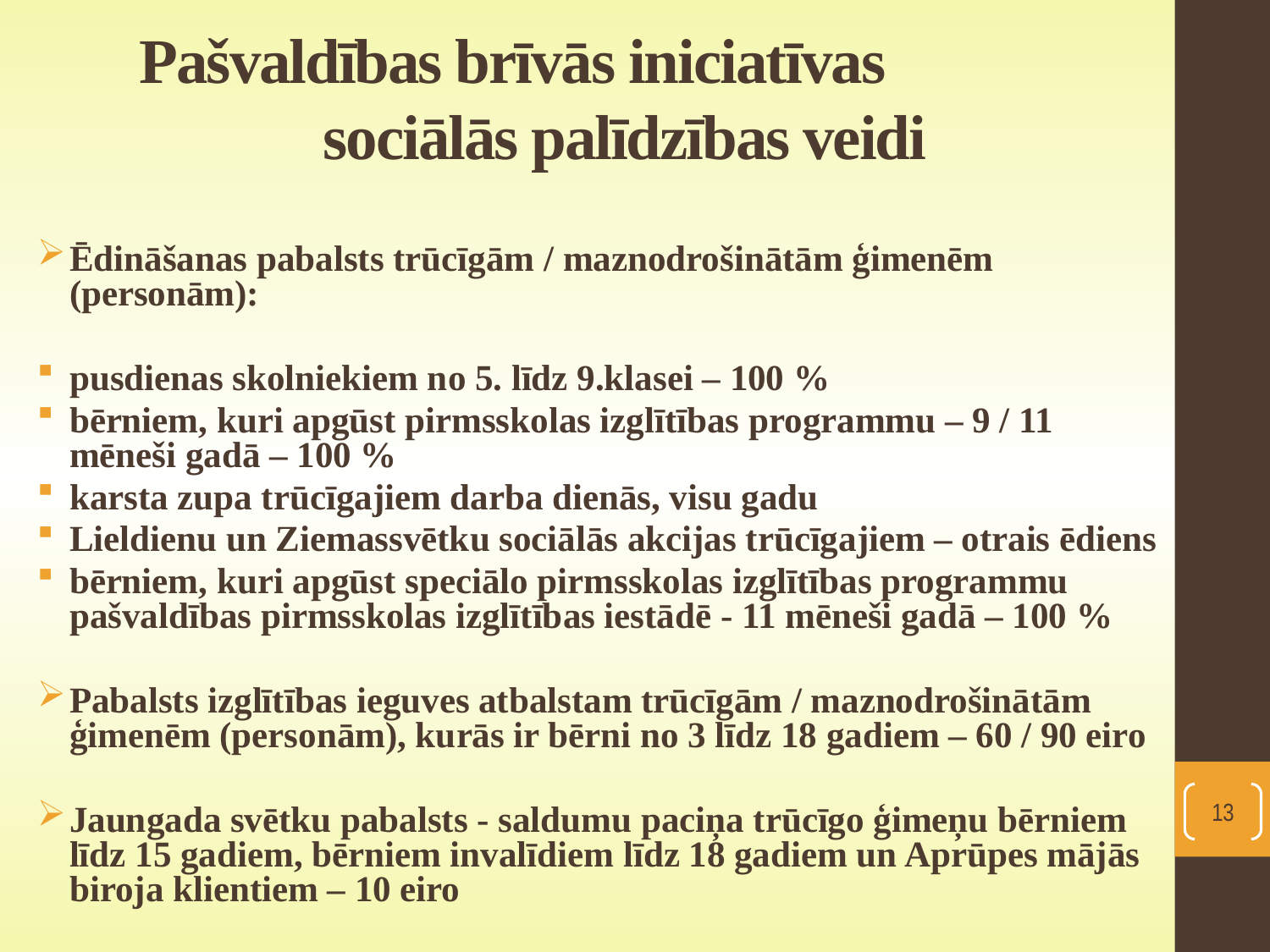

# Pašvaldības brīvās iniciatīvas                 sociālās palīdzības veidi

Ēdināšanas pabalsts trūcīgām / maznodrošinātām ģimenēm (personām):

pusdienas skolniekiem no 5. līdz 9.klasei – 100 %
bērniem, kuri apgūst pirmsskolas izglītības programmu – 9 / 11 mēneši gadā – 100 %
karsta zupa trūcīgajiem darba dienās, visu gadu
Lieldienu un Ziemassvētku sociālās akcijas trūcīgajiem – otrais ēdiens
bērniem, kuri apgūst speciālo pirmsskolas izglītības programmu pašvaldības pirmsskolas izglītības iestādē - 11 mēneši gadā – 100 %

Pabalsts izglītības ieguves atbalstam trūcīgām / maznodrošinātām ģimenēm (personām), kurās ir bērni no 3 līdz 18 gadiem – 60 / 90 eiro

Jaungada svētku pabalsts - saldumu paciņa trūcīgo ģimeņu bērniem līdz 15 gadiem, bērniem invalīdiem līdz 18 gadiem un Aprūpes mājās biroja klientiem – 10 eiro

13